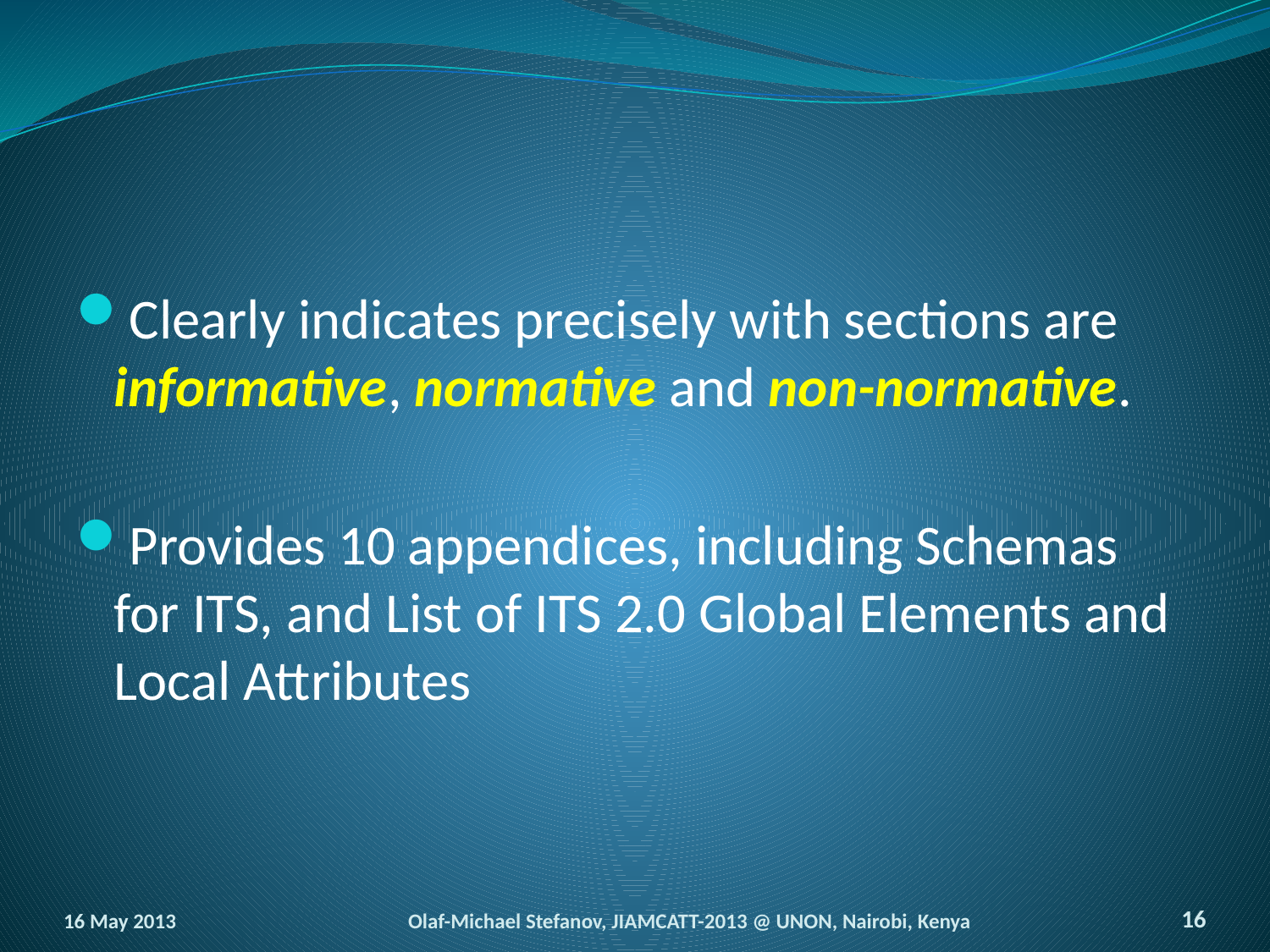

#
Clearly indicates precisely with sections are informative, normative and non-normative.

Provides 10 appendices, including Schemas for ITS, and List of ITS 2.0 Global Elements and Local Attributes
16 May 2013
Olaf-Michael Stefanov, JIAMCATT-2013 @ UNON, Nairobi, Kenya
16